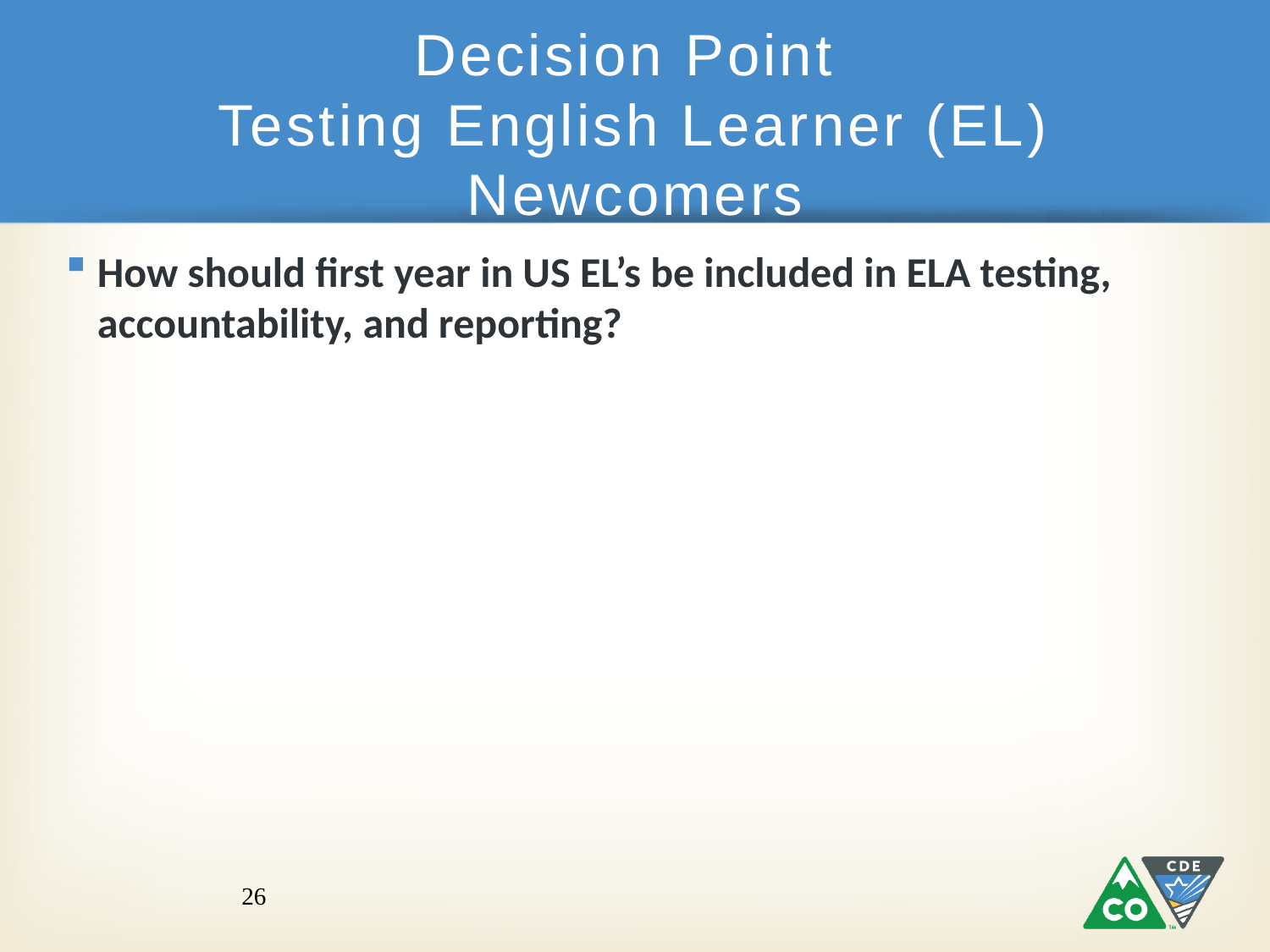

# Decision Point Testing English Learner (EL) Newcomers
How should first year in US EL’s be included in ELA testing, accountability, and reporting?
26